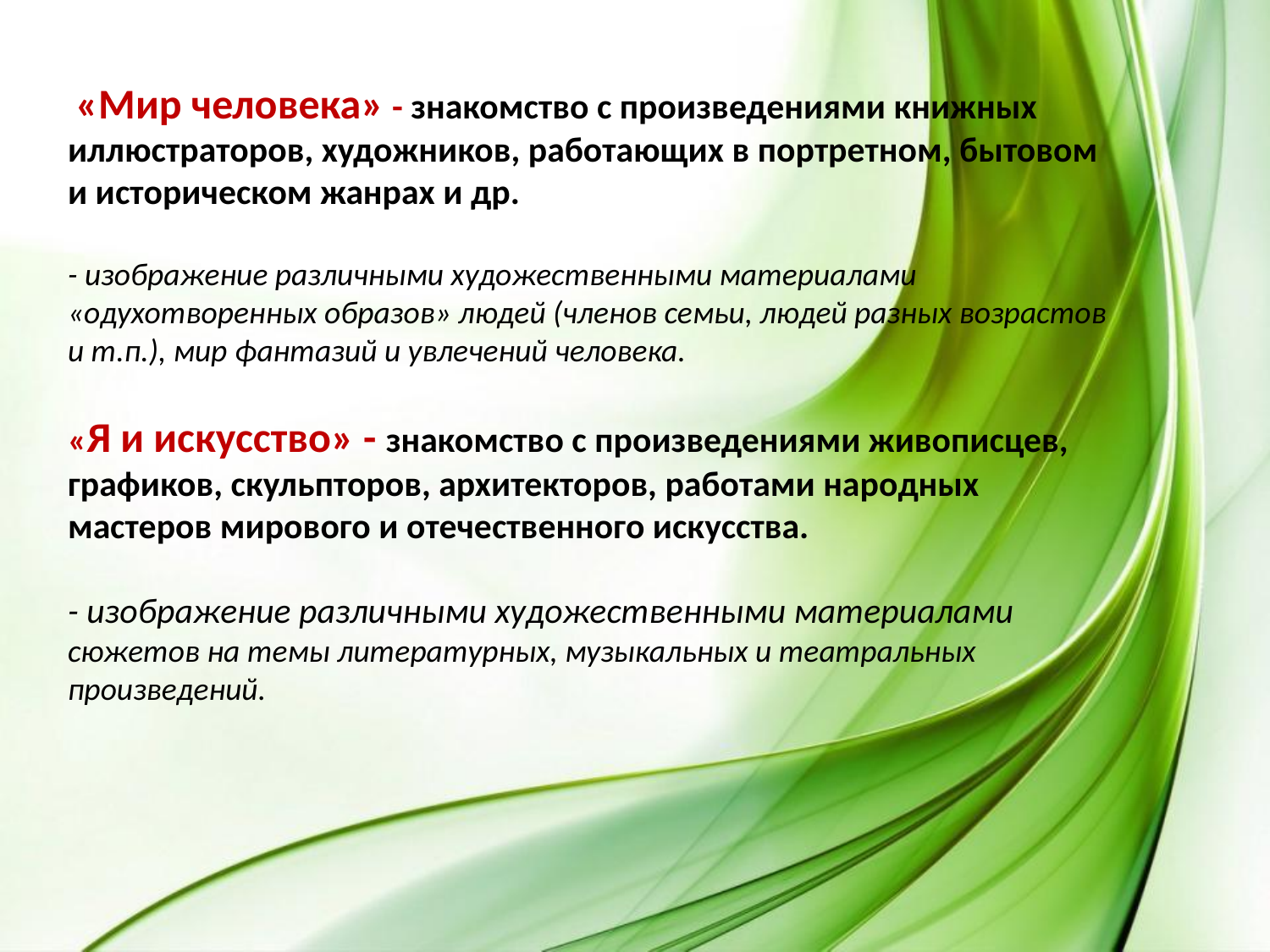

# «Мир человека» - знакомство с произведениями книжных иллюстраторов, художников, работающих в портретном, бытовом и историческом жанрах и др. - изображение различными художественными материалами «одухотворенных образов» людей (членов семьи, людей разных возрастов и т.п.), мир фантазий и увлечений человека. «Я и искусство» - знакомство с произведениями живописцев, графиков, скульпторов, архитекторов, работами народных мастеров мирового и отечественного искусства. - изображение различными художественными материалами сюжетов на темы литературных, музыкальных и театральных произведений.